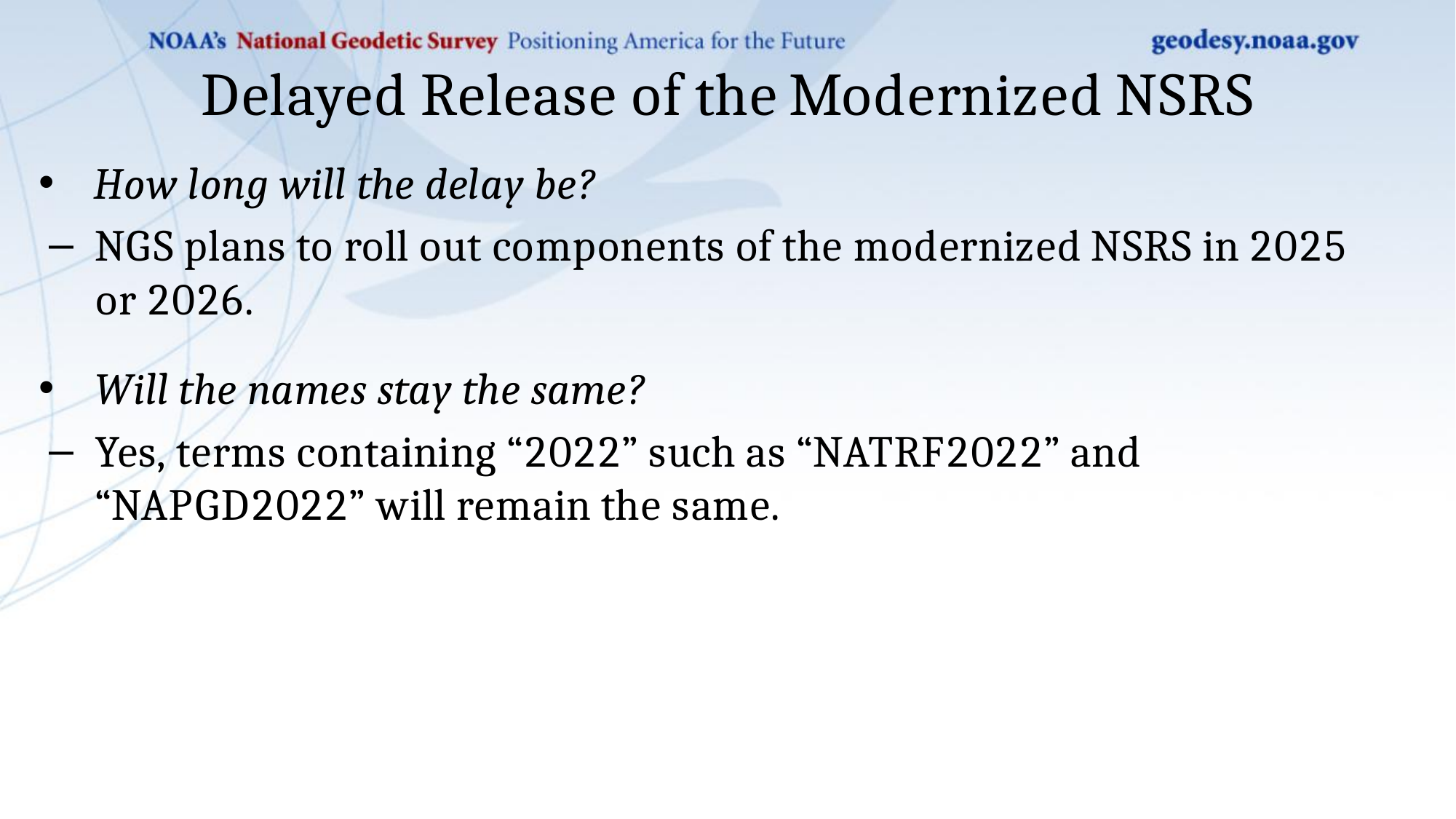

# Delayed Release of the Modernized NSRS
How long will the delay be?
NGS plans to roll out components of the modernized NSRS in 2025 or 2026.
Will the names stay the same?
Yes, terms containing “2022” such as “NATRF2022” and “NAPGD2022” will remain the same.